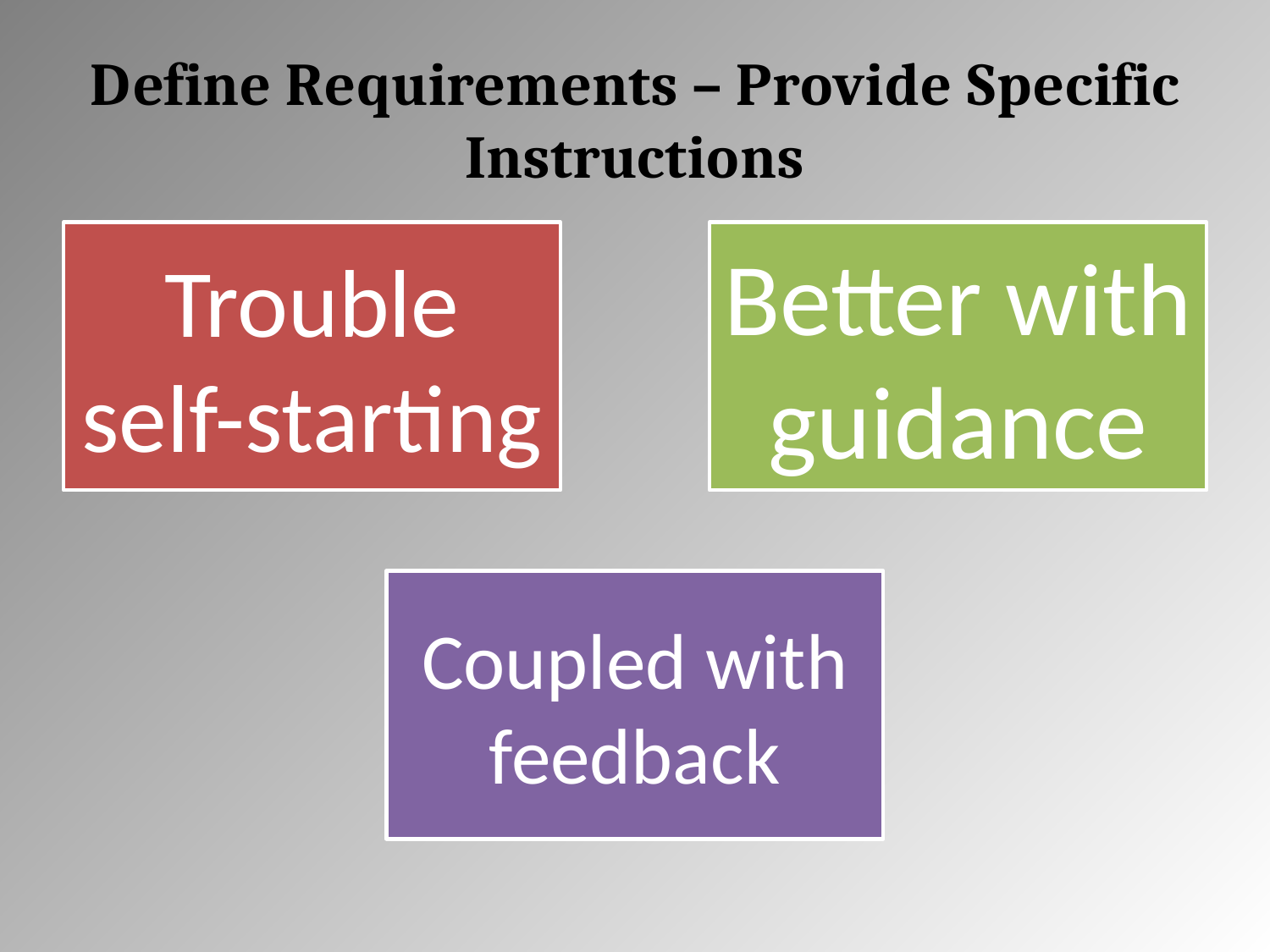

# Define Requirements – Provide Specific Instructions
Trouble self-starting
Better with guidance
Coupled with feedback